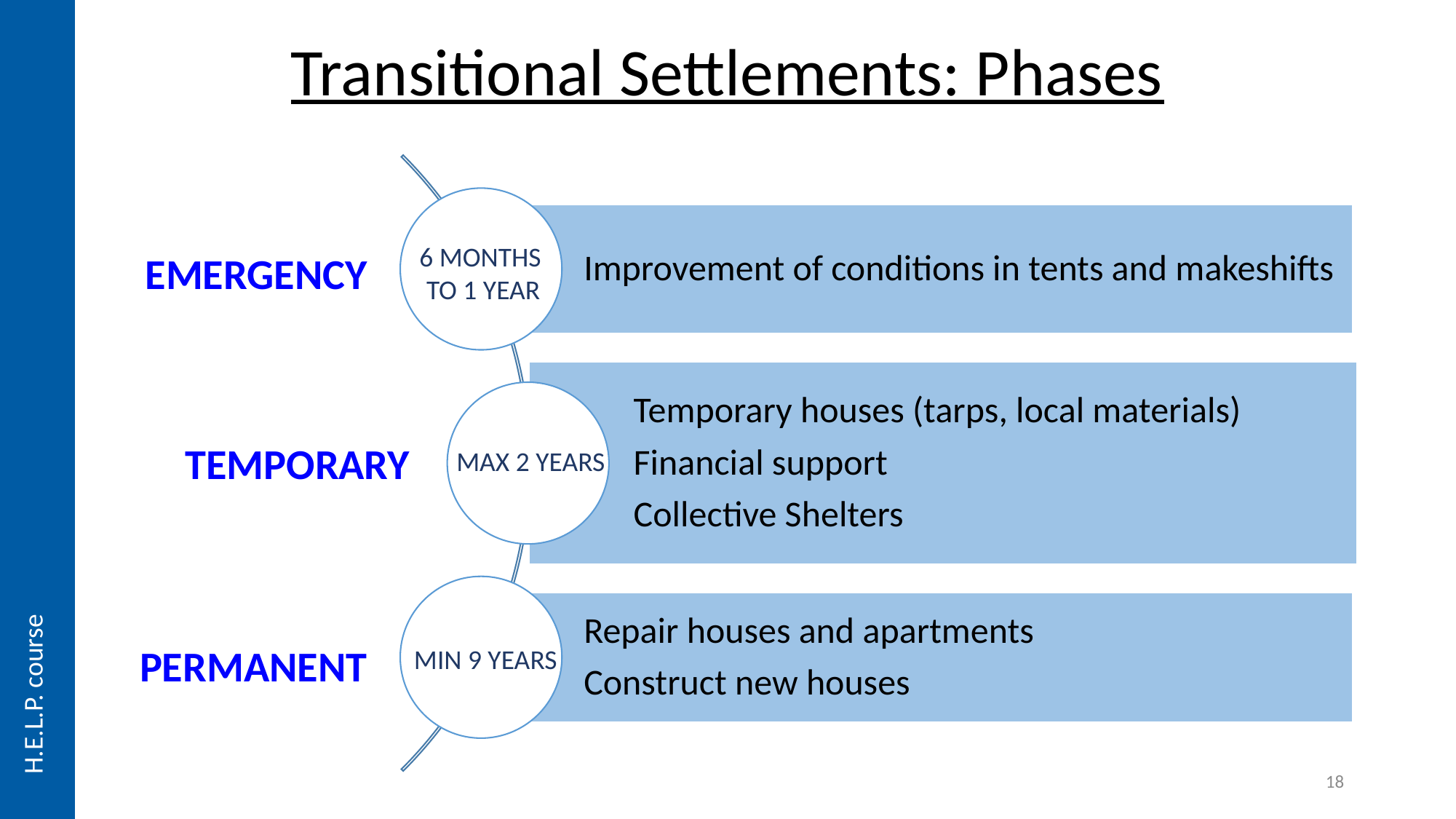

Transitional Settlements: Phases

Improvement of conditions in tents and makeshifts
Temporary houses (tarps, local materials)
Financial support
Collective Shelters

Repair houses and apartments
Construct new houses
6 MONTHS
TO 1 YEAR
MAX 2 YEARS

MIN 9 YEARS
EMERGENCY
TEMPORARY
PERMANENT
18